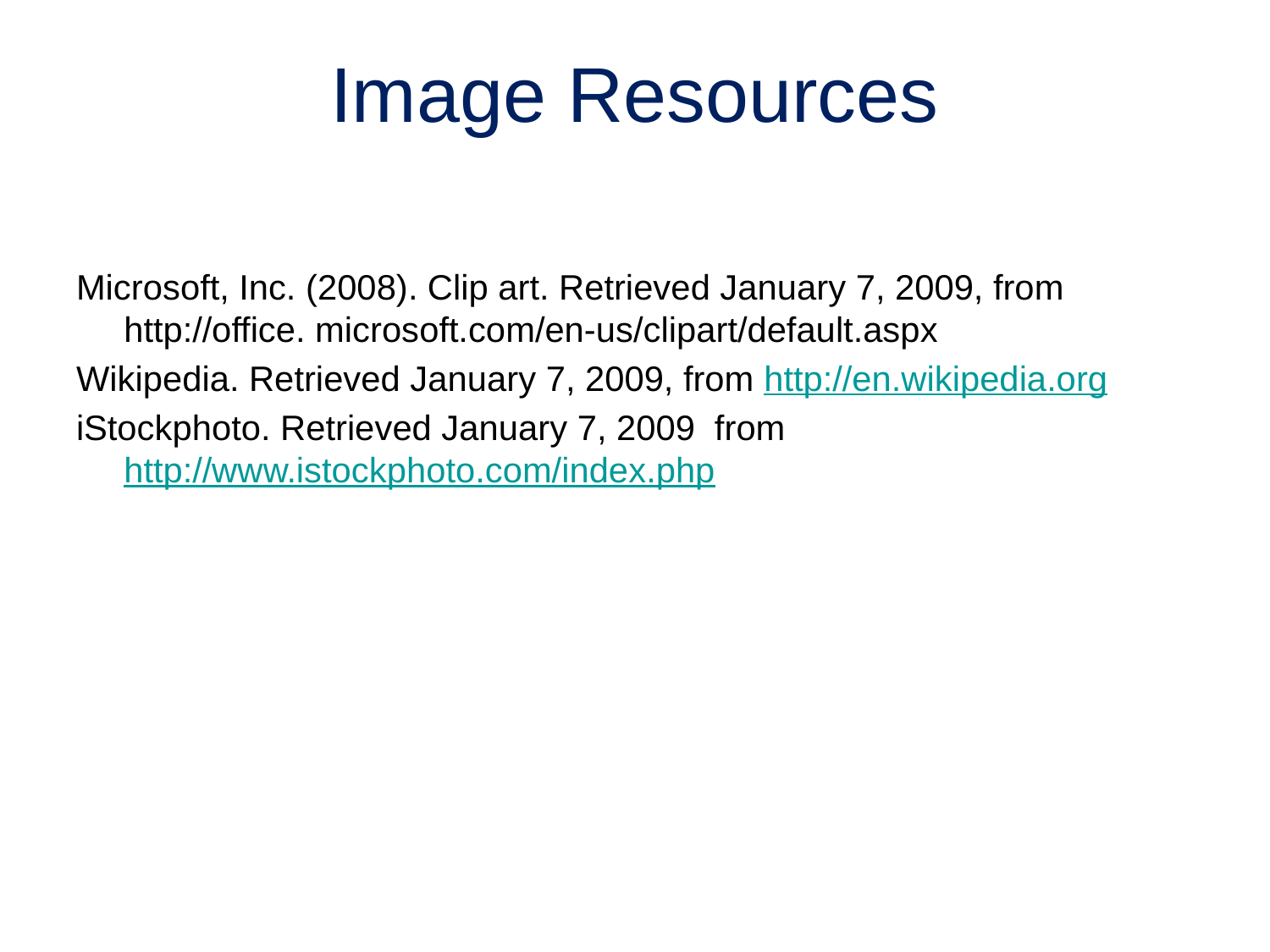

# Image Resources

Microsoft, Inc. (2008). Clip art. Retrieved January 7, 2009, from http://office. microsoft.com/en-us/clipart/default.aspx
Wikipedia. Retrieved January 7, 2009, from http://en.wikipedia.org
iStockphoto. Retrieved January 7, 2009  from http://www.istockphoto.com/index.php